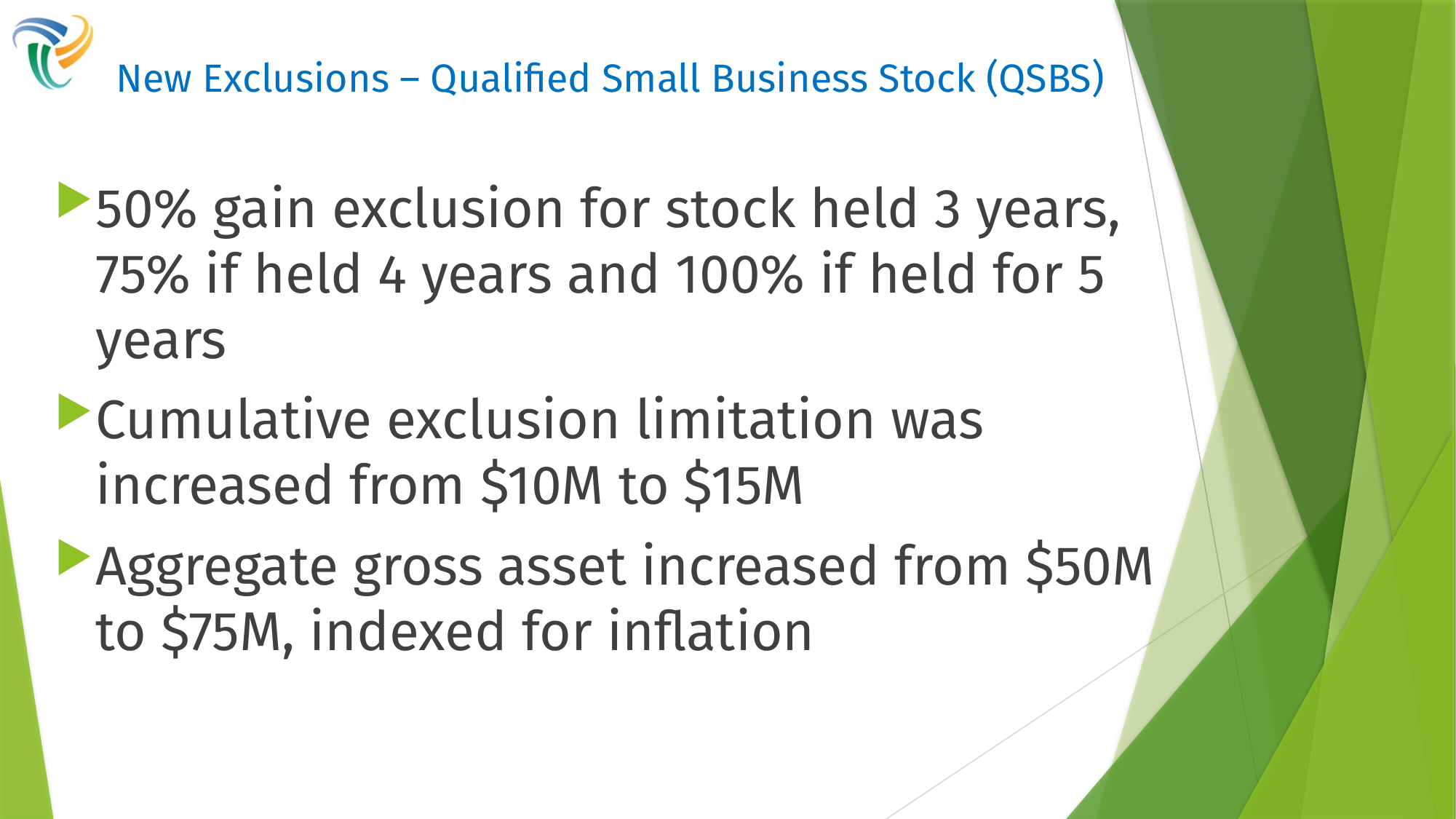

# New Exclusions – Qualified Small Business Stock (QSBS)
50% gain exclusion for stock held 3 years, 75% if held 4 years and 100% if held for 5 years
Cumulative exclusion limitation was increased from $10M to $15M
Aggregate gross asset increased from $50M to $75M, indexed for inflation